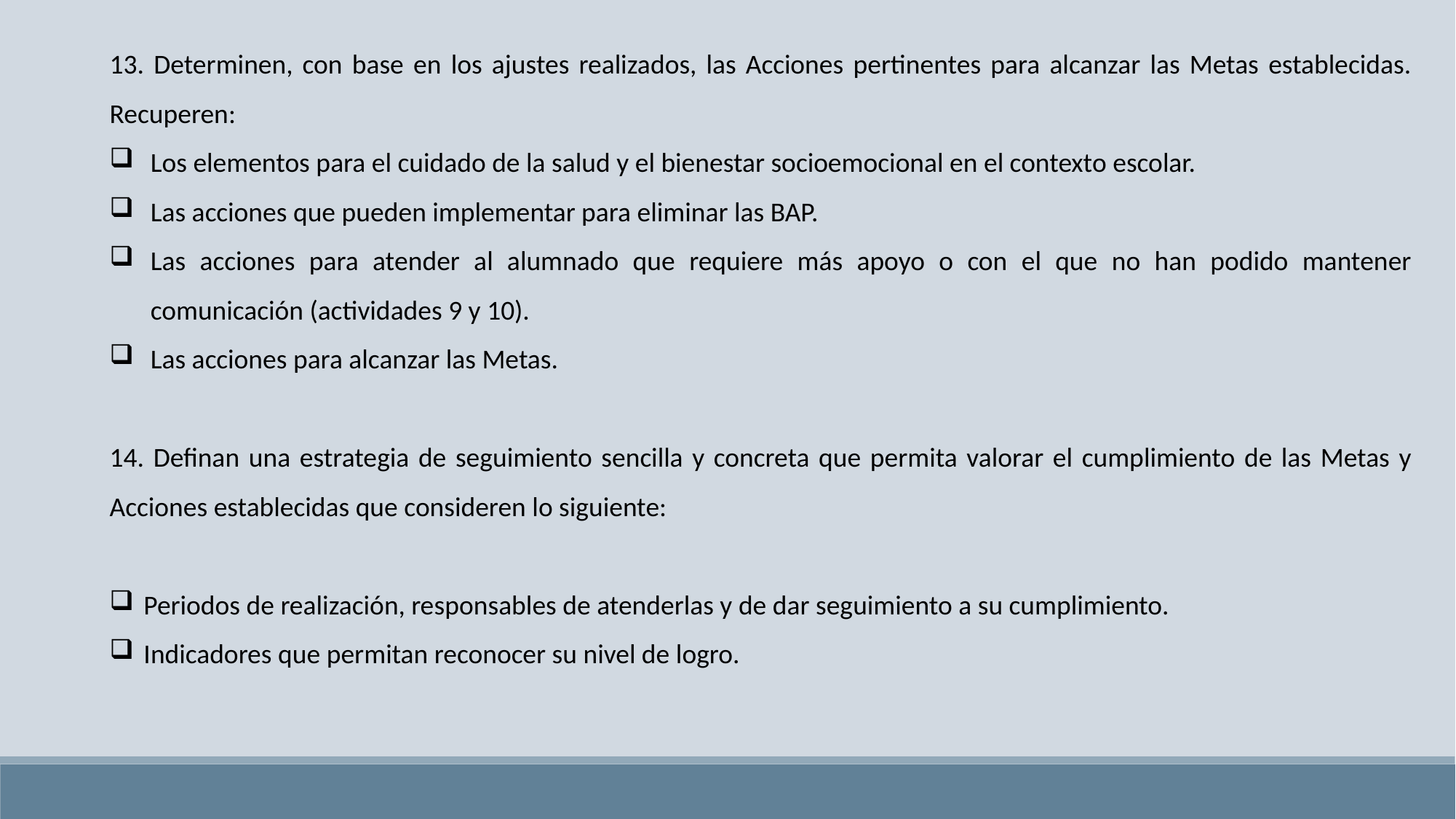

13. Determinen, con base en los ajustes realizados, las Acciones pertinentes para alcanzar las Metas establecidas. Recuperen:
Los elementos para el cuidado de la salud y el bienestar socioemocional en el contexto escolar.
Las acciones que pueden implementar para eliminar las BAP.
Las acciones para atender al alumnado que requiere más apoyo o con el que no han podido mantener comunicación (actividades 9 y 10).
Las acciones para alcanzar las Metas.

14. Definan una estrategia de seguimiento sencilla y concreta que permita valorar el cumplimiento de las Metas y Acciones establecidas que consideren lo siguiente:

Periodos de realización, responsables de atenderlas y de dar seguimiento a su cumplimiento.
Indicadores que permitan reconocer su nivel de logro.